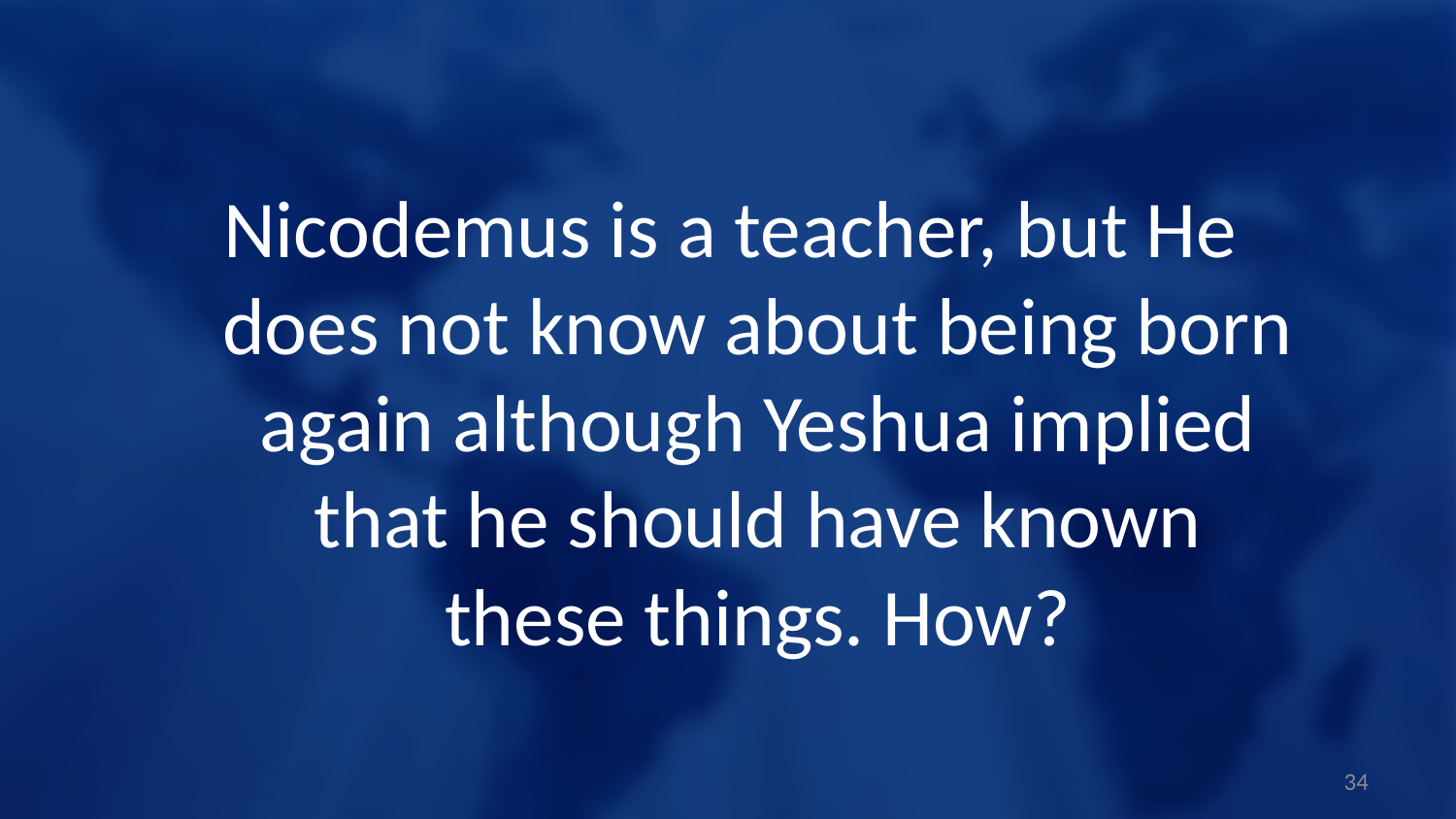

Nicodemus is a teacher, but He does not know about being born again although Yeshua implied that he should have known these things. How?
34